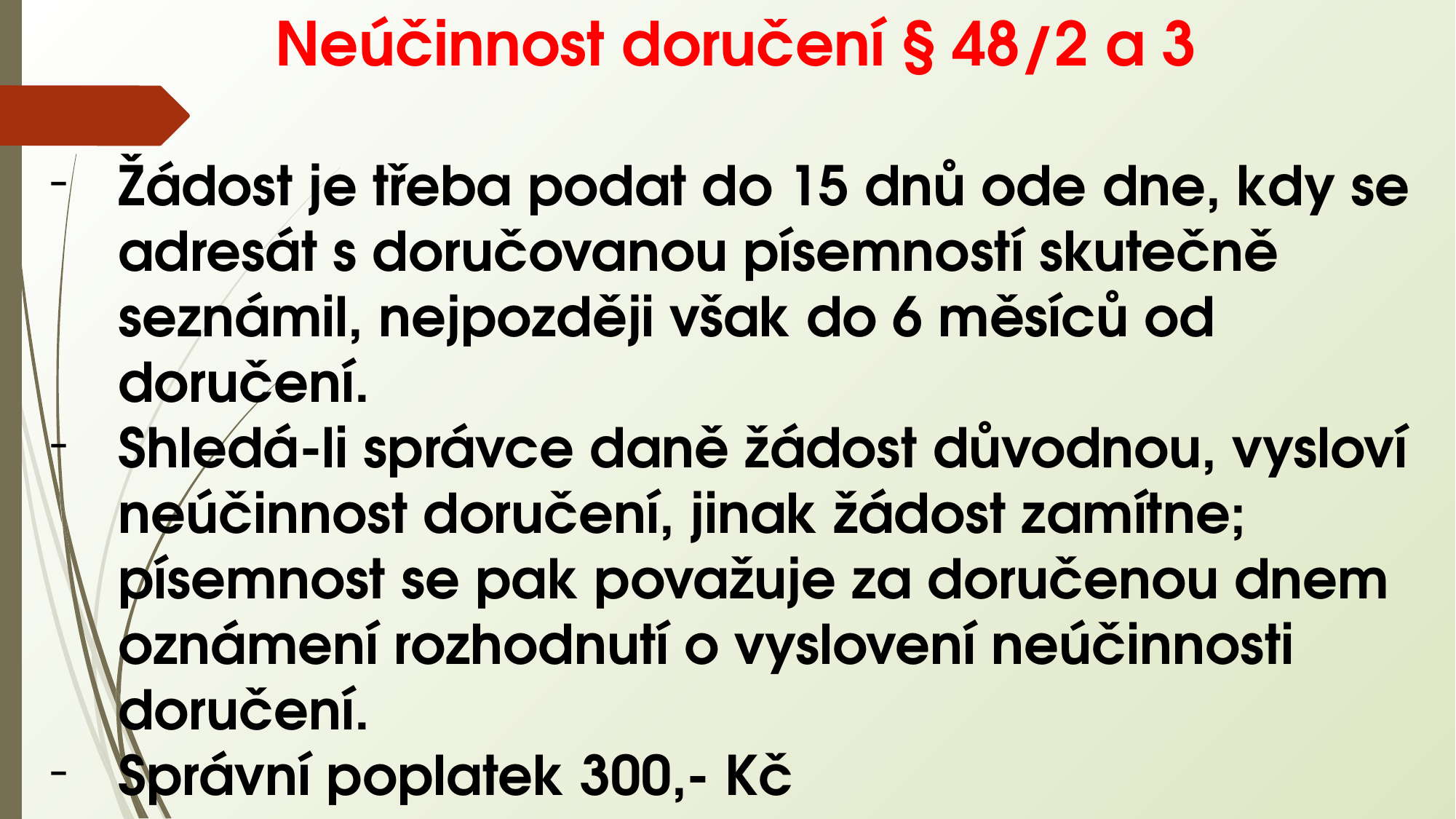

Neúčinnost doručení § 48/2 a 3

Žádost je třeba podat do 15 dnů ode dne, kdy se adresát s doručovanou písemností skutečně seznámil, nejpozději však do 6 měsíců od doručení.
Shledá-li správce daně žádost důvodnou, vysloví neúčinnost doručení, jinak žádost zamítne; písemnost se pak považuje za doručenou dnem oznámení rozhodnutí o vyslovení neúčinnosti doručení.
Správní poplatek 300,- Kč